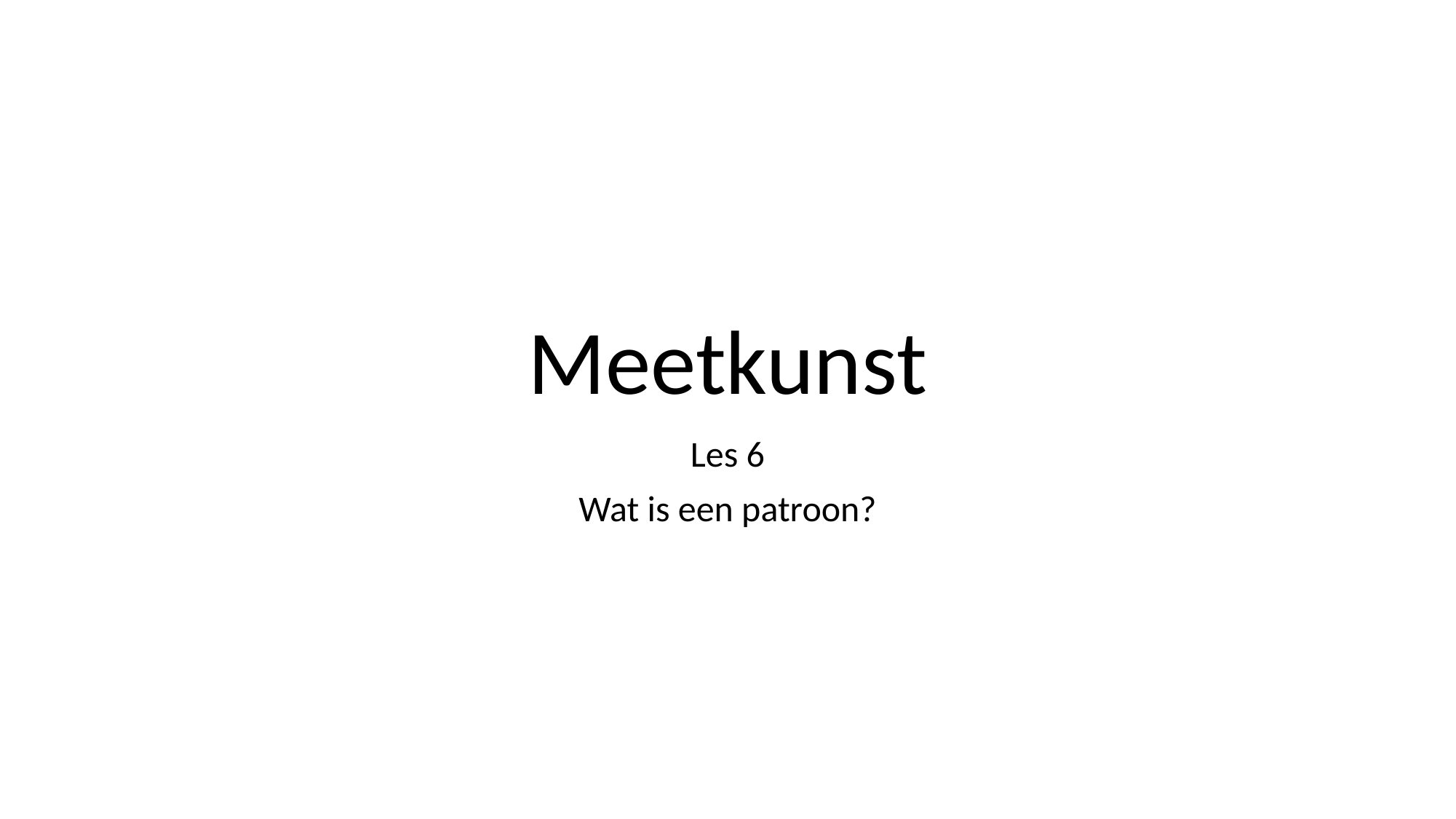

# Meetkunst
Les 6
Wat is een patroon?